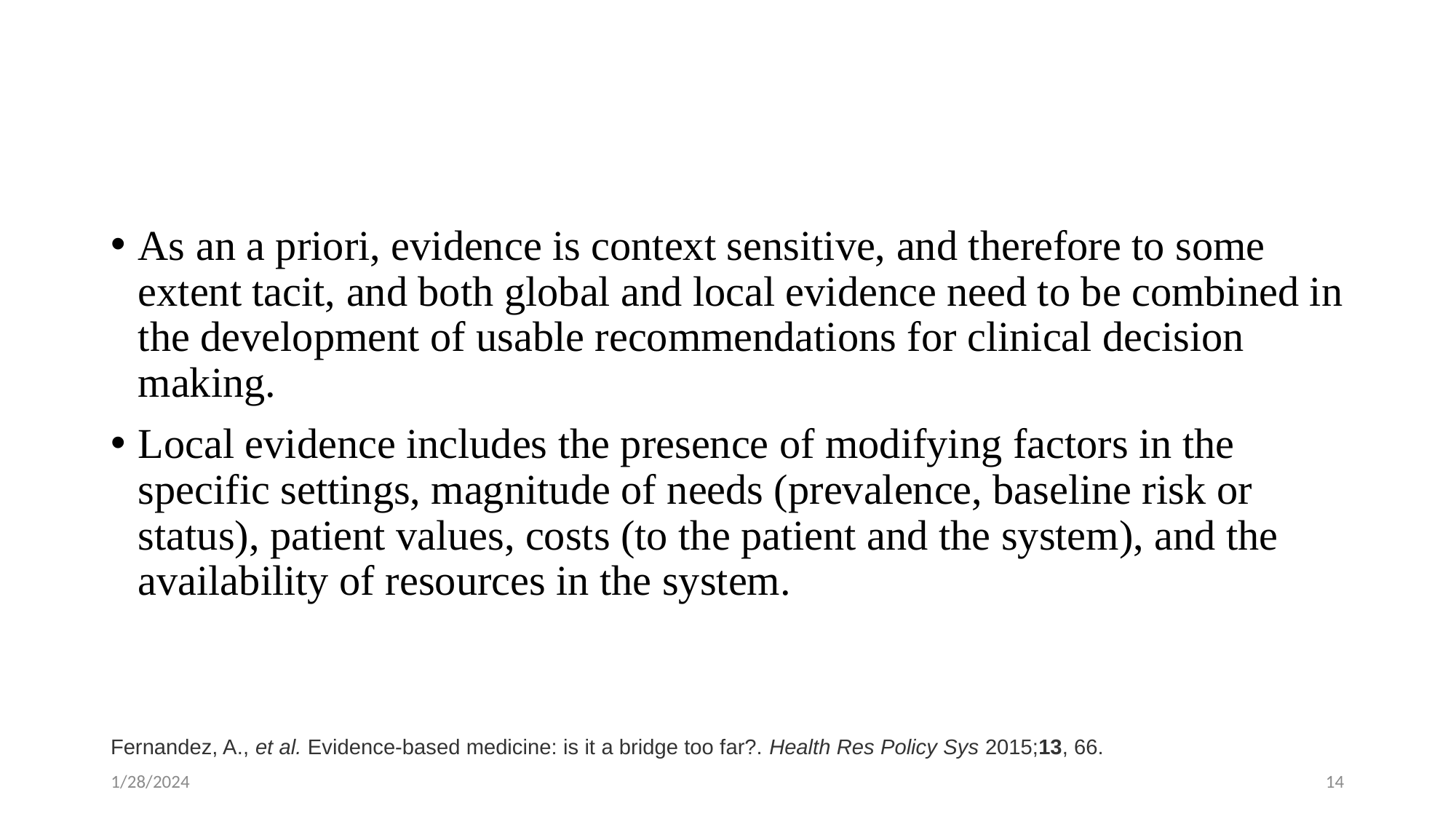

#
As an a priori, evidence is context sensitive, and therefore to some extent tacit, and both global and local evidence need to be combined in the development of usable recommendations for clinical decision making.
Local evidence includes the presence of modifying factors in the specific settings, magnitude of needs (prevalence, baseline risk or status), patient values, costs (to the patient and the system), and the availability of resources in the system.
Fernandez, A., et al. Evidence-based medicine: is it a bridge too far?. Health Res Policy Sys 2015;13, 66.
1/28/2024
14